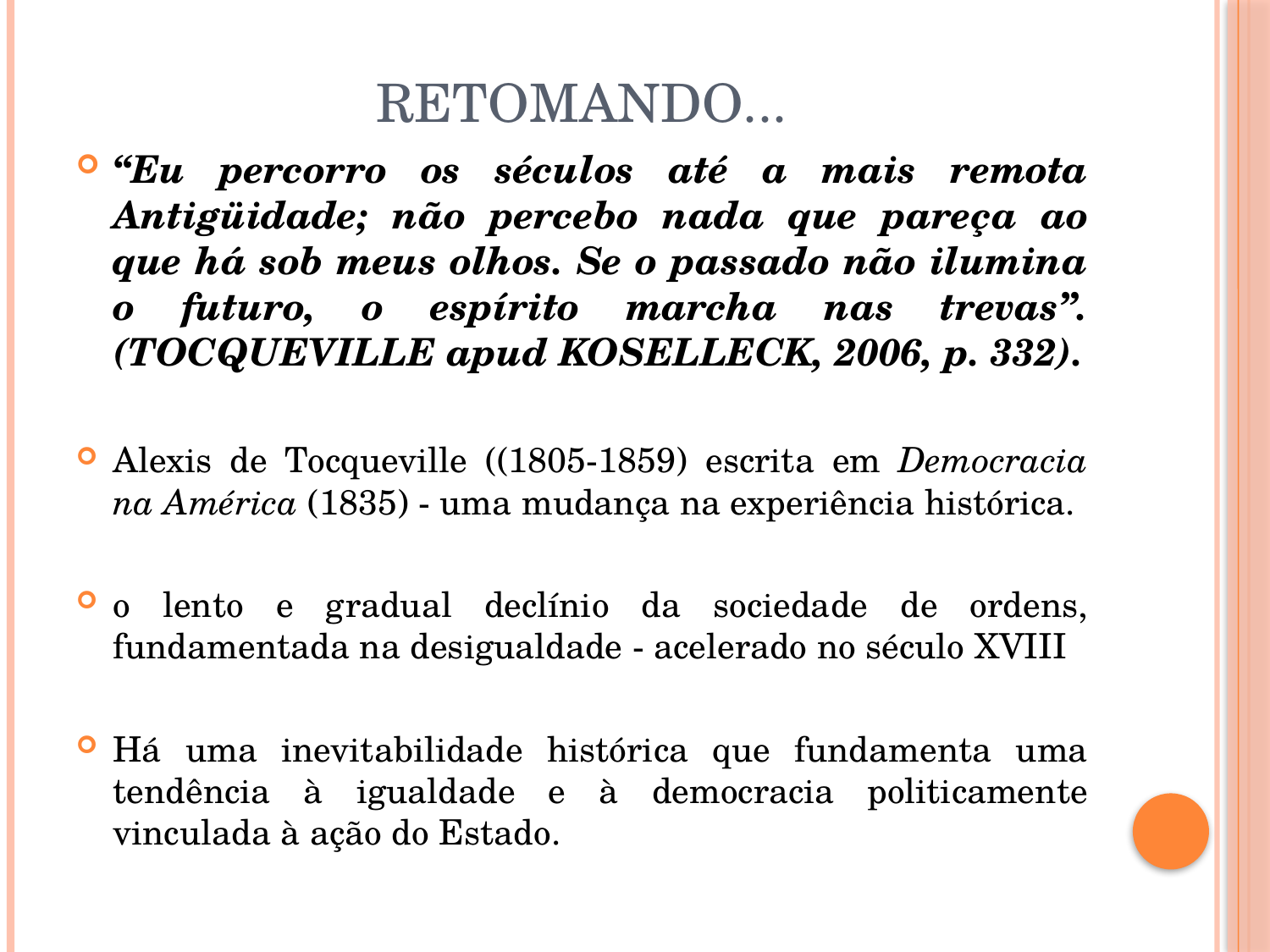

# Retomando...
“Eu percorro os séculos até a mais remota Antigüidade; não percebo nada que pareça ao que há sob meus olhos. Se o passado não ilumina o futuro, o espírito marcha nas trevas”. (TOCQUEVILLE apud KOSELLECK, 2006, p. 332).

Alexis de Tocqueville ((1805-1859) escrita em Democracia na América (1835) - uma mudança na experiência histórica.

o lento e gradual declínio da sociedade de ordens, fundamentada na desigualdade - acelerado no século XVIII

Há uma inevitabilidade histórica que fundamenta uma tendência à igualdade e à democracia politicamente vinculada à ação do Estado.